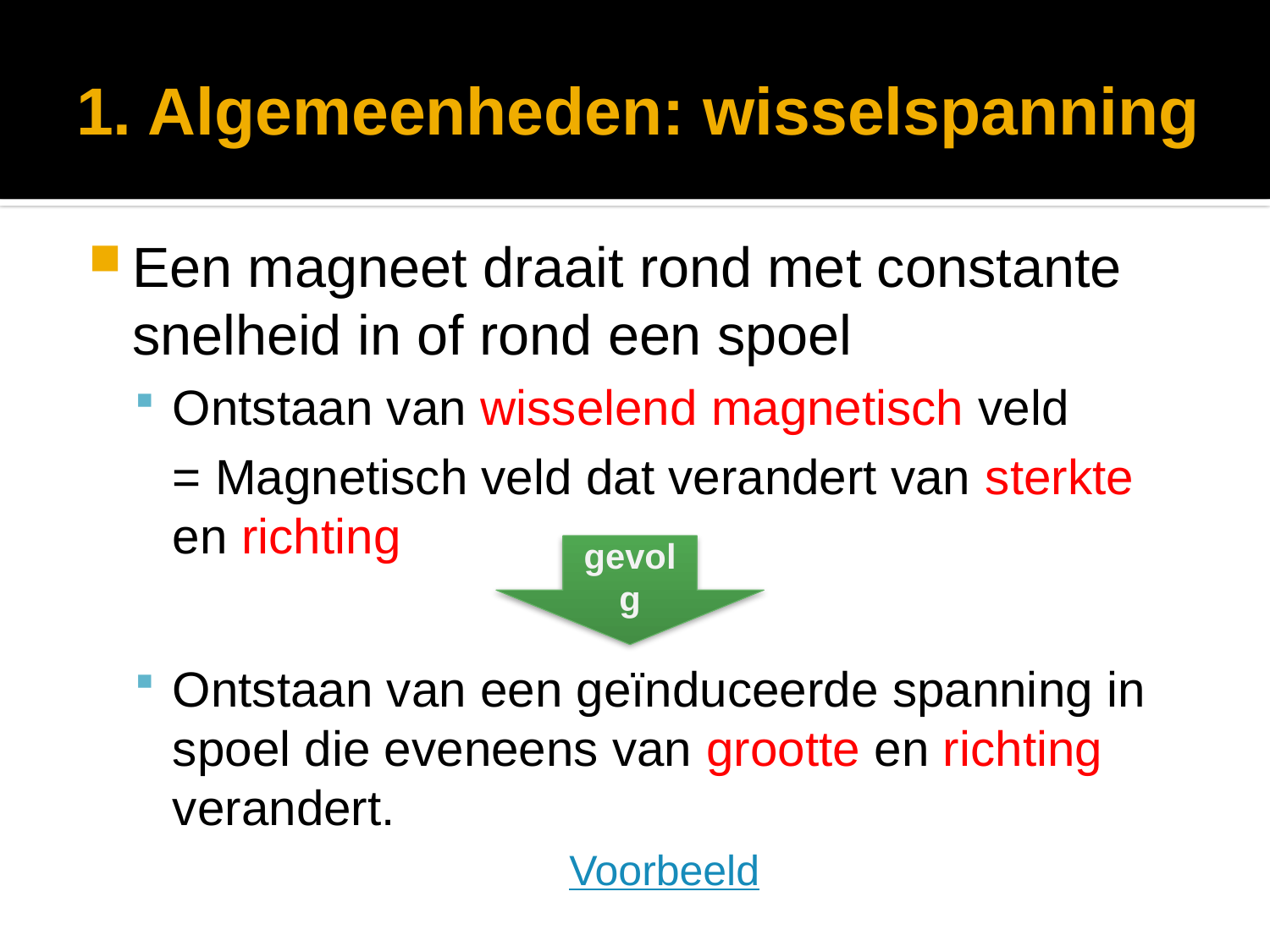

# 1. Algemeenheden: wisselspanning
Een magneet draait rond met constante snelheid in of rond een spoel
Ontstaan van wisselend magnetisch veld
	= Magnetisch veld dat verandert van sterkte en richting

Ontstaan van een geïnduceerde spanning in spoel die eveneens van grootte en richting verandert.
Voorbeeld

gevolg